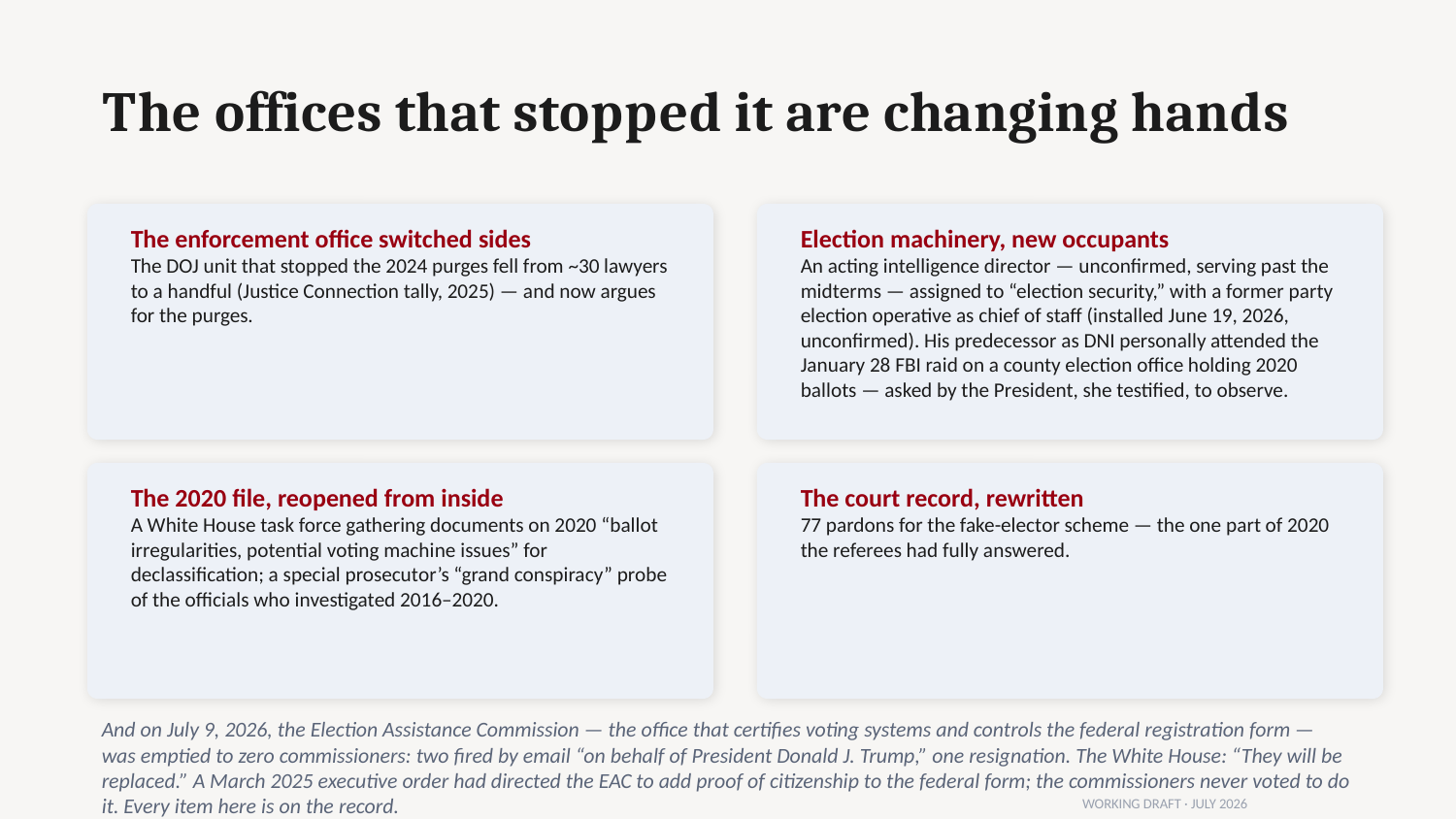

The offices that stopped it are changing hands

The enforcement office switched sides
The DOJ unit that stopped the 2024 purges fell from ~30 lawyers to a handful (Justice Connection tally, 2025) — and now argues for the purges.
Election machinery, new occupants
An acting intelligence director — unconfirmed, serving past the midterms — assigned to “election security,” with a former party election operative as chief of staff (installed June 19, 2026, unconfirmed). His predecessor as DNI personally attended the January 28 FBI raid on a county election office holding 2020 ballots — asked by the President, she testified, to observe.

The 2020 file, reopened from inside
A White House task force gathering documents on 2020 “ballot irregularities, potential voting machine issues” for declassification; a special prosecutor’s “grand conspiracy” probe of the officials who investigated 2016–2020.
The court record, rewritten
77 pardons for the fake-elector scheme — the one part of 2020 the referees had fully answered.
And on July 9, 2026, the Election Assistance Commission — the office that certifies voting systems and controls the federal registration form — was emptied to zero commissioners: two fired by email “on behalf of President Donald J. Trump,” one resignation. The White House: “They will be replaced.” A March 2025 executive order had directed the EAC to add proof of citizenship to the federal form; the commissioners never voted to do it. Every item here is on the record.
WORKING DRAFT · JULY 2026